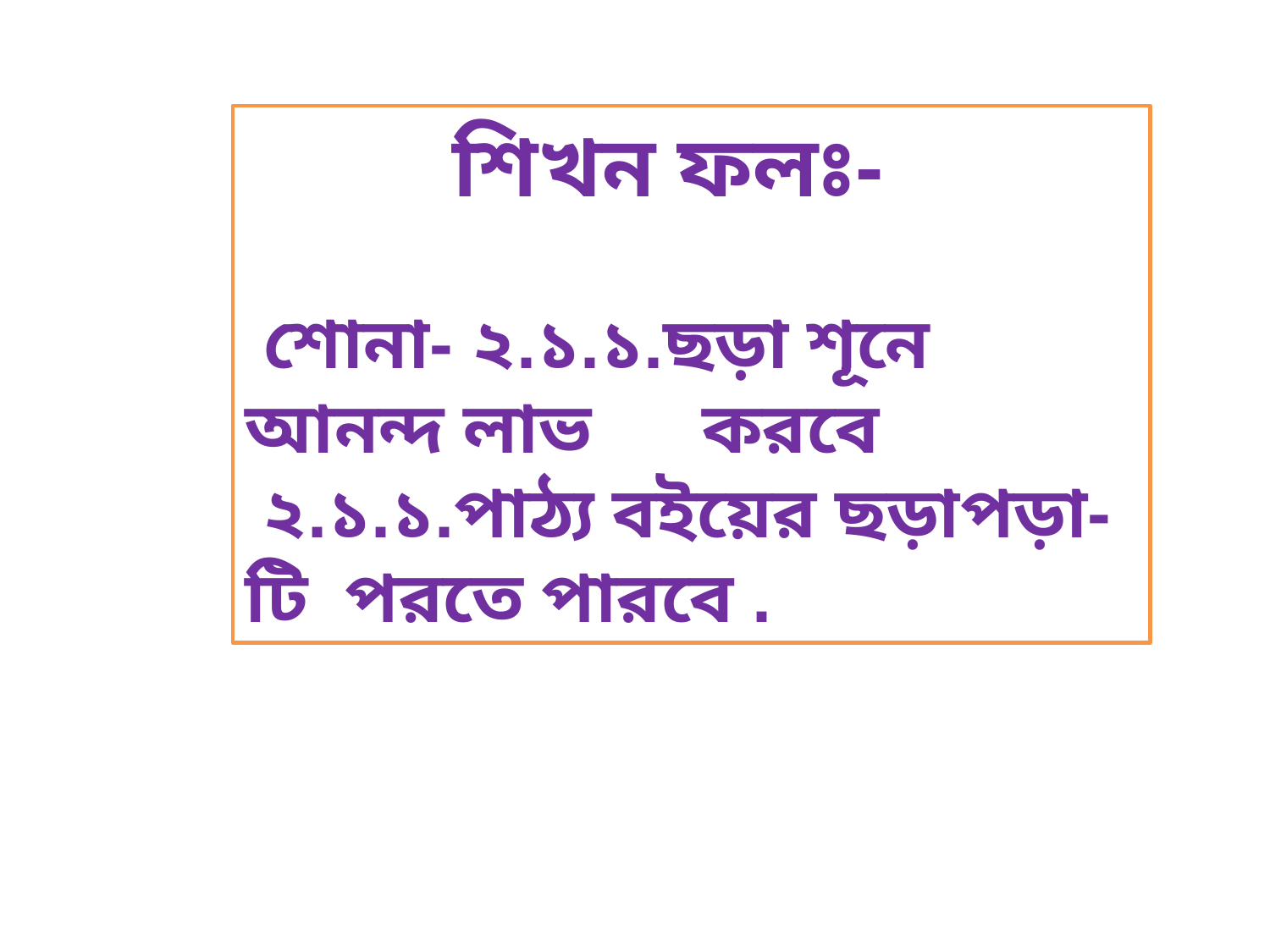

শিখন ফলঃ-

 শোনা- ২.১.১.ছড়া শূনে আনন্দ লাভ      করবে
 ২.১.১.পাঠ্য বইয়ের ছড়াপড়া- টি  পরতে পারবে .